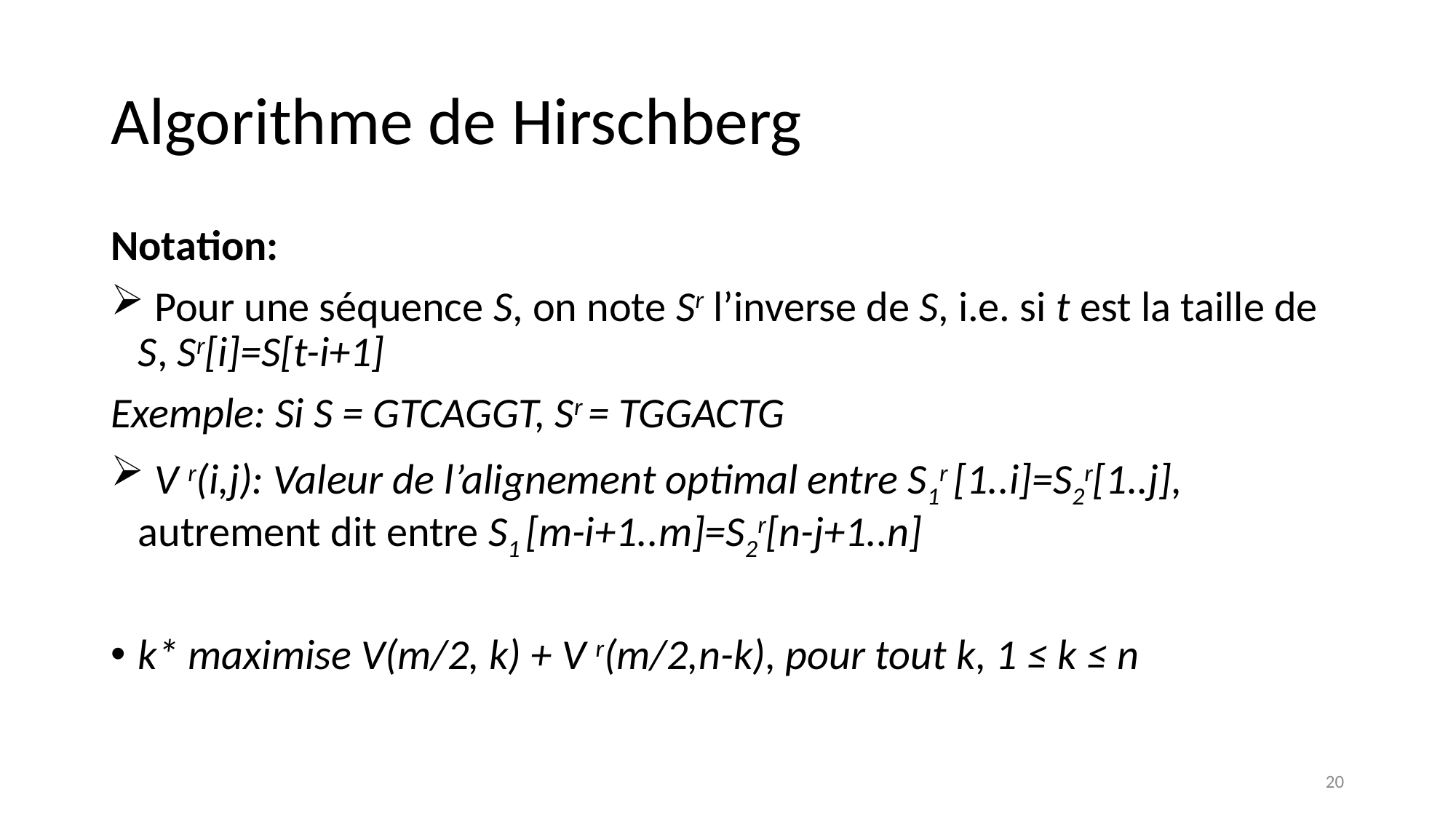

# Algorithme de Hirschberg
Notation:
 Pour une séquence S, on note Sr l’inverse de S, i.e. si t est la taille de S, Sr[i]=S[t-i+1]
Exemple: Si S = GTCAGGT, Sr = TGGACTG
 V r(i,j): Valeur de l’alignement optimal entre S1r [1..i]=S2r[1..j], autrement dit entre S1 [m-i+1..m]=S2r[n-j+1..n]

k* maximise V(m/2, k) + V r(m/2,n-k), pour tout k, 1 ≤ k ≤ n

20